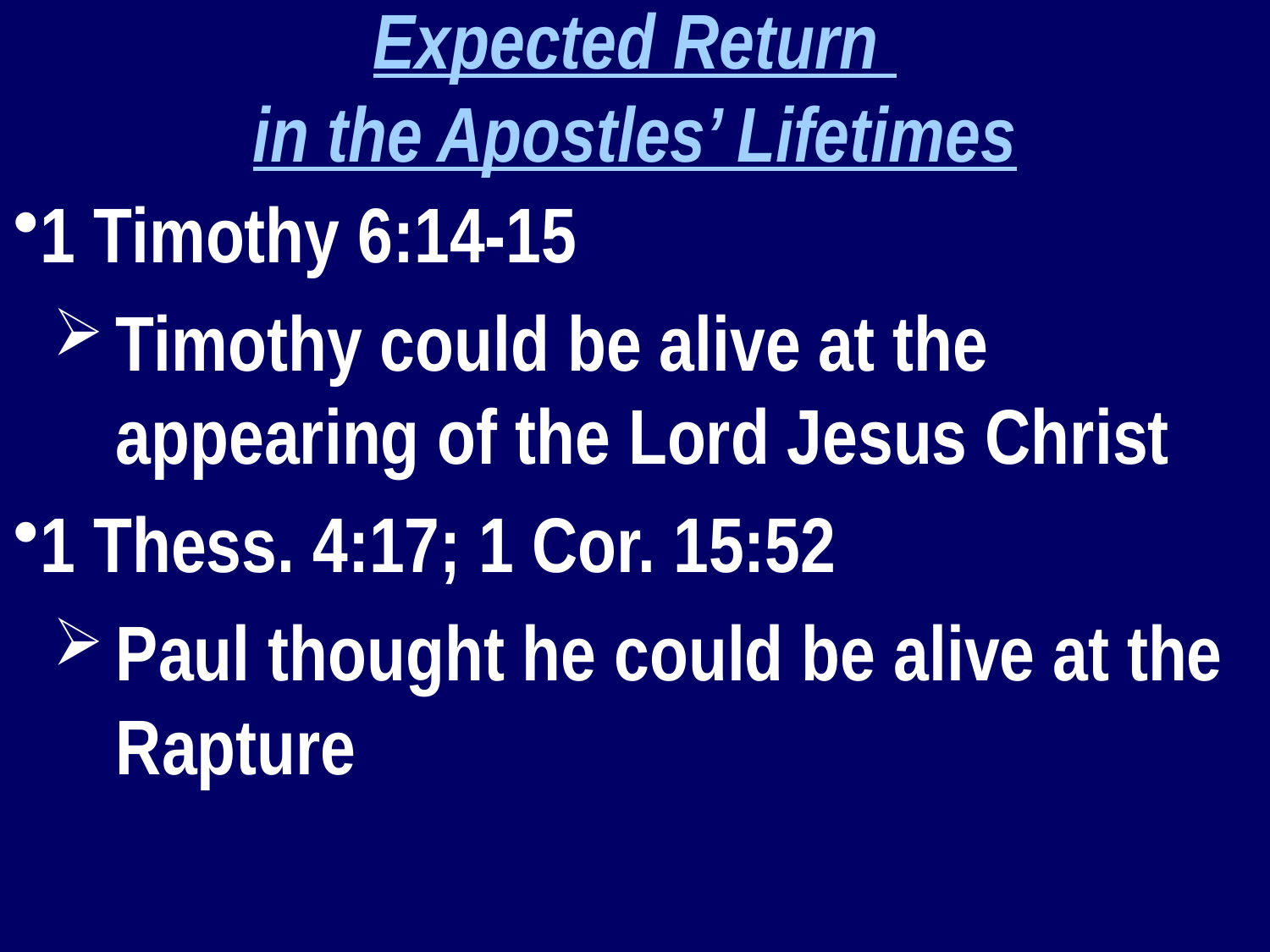

Expected Return
in the Apostles’ Lifetimes
1 Timothy 6:14-15
Timothy could be alive at the appearing of the Lord Jesus Christ
1 Thess. 4:17; 1 Cor. 15:52
Paul thought he could be alive at the Rapture